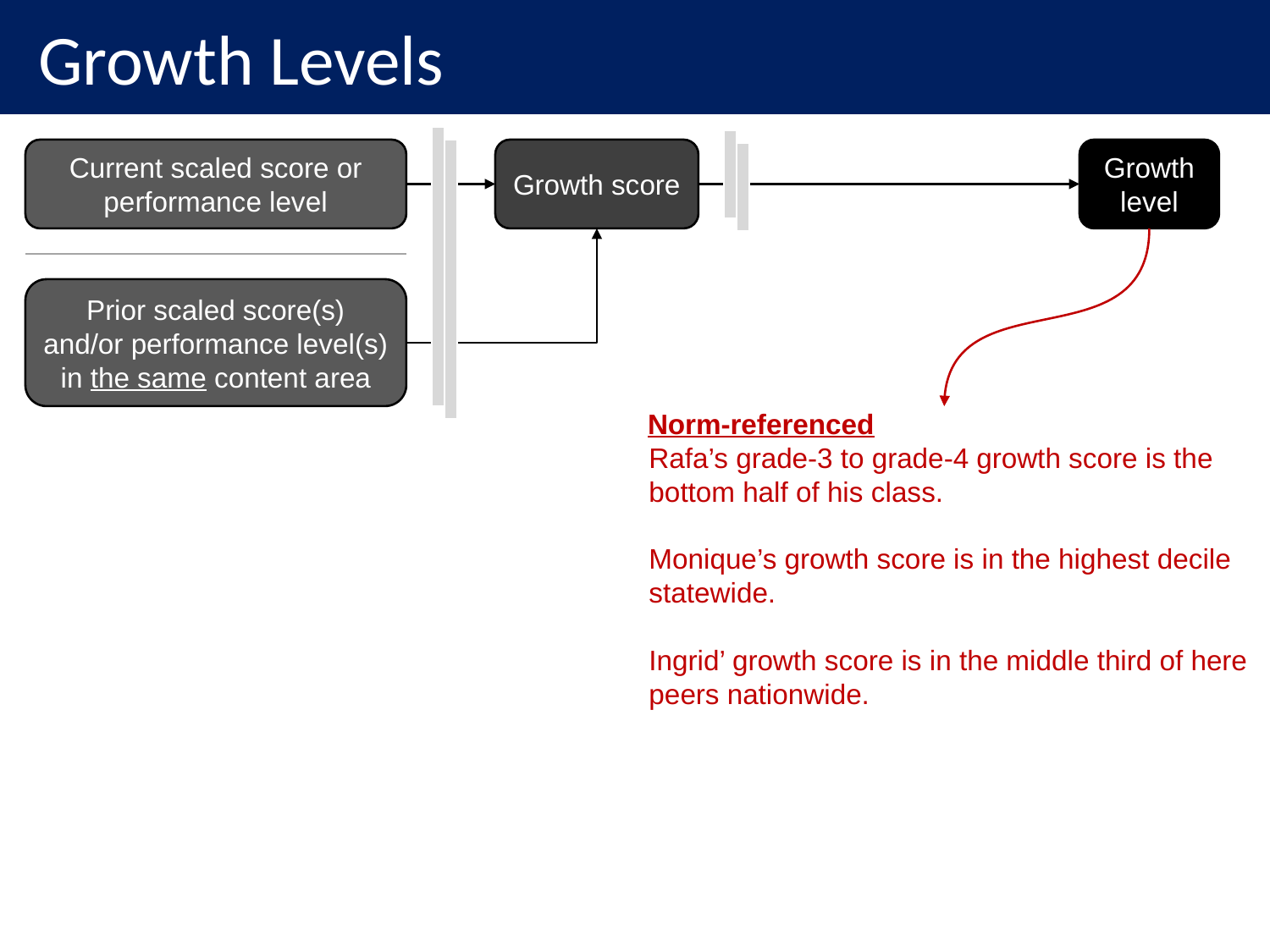

Growth Levels

Current scaled score or
performance level
Growth score
Growth
level
Prior scaled score(s)
and/or performance level(s)
in the same content area
Norm-referenced
Rafa’s grade-3 to grade-4 growth score is the bottom half of his class.

Monique’s growth score is in the highest decile statewide.

Ingrid’ growth score is in the middle third of here peers nationwide.